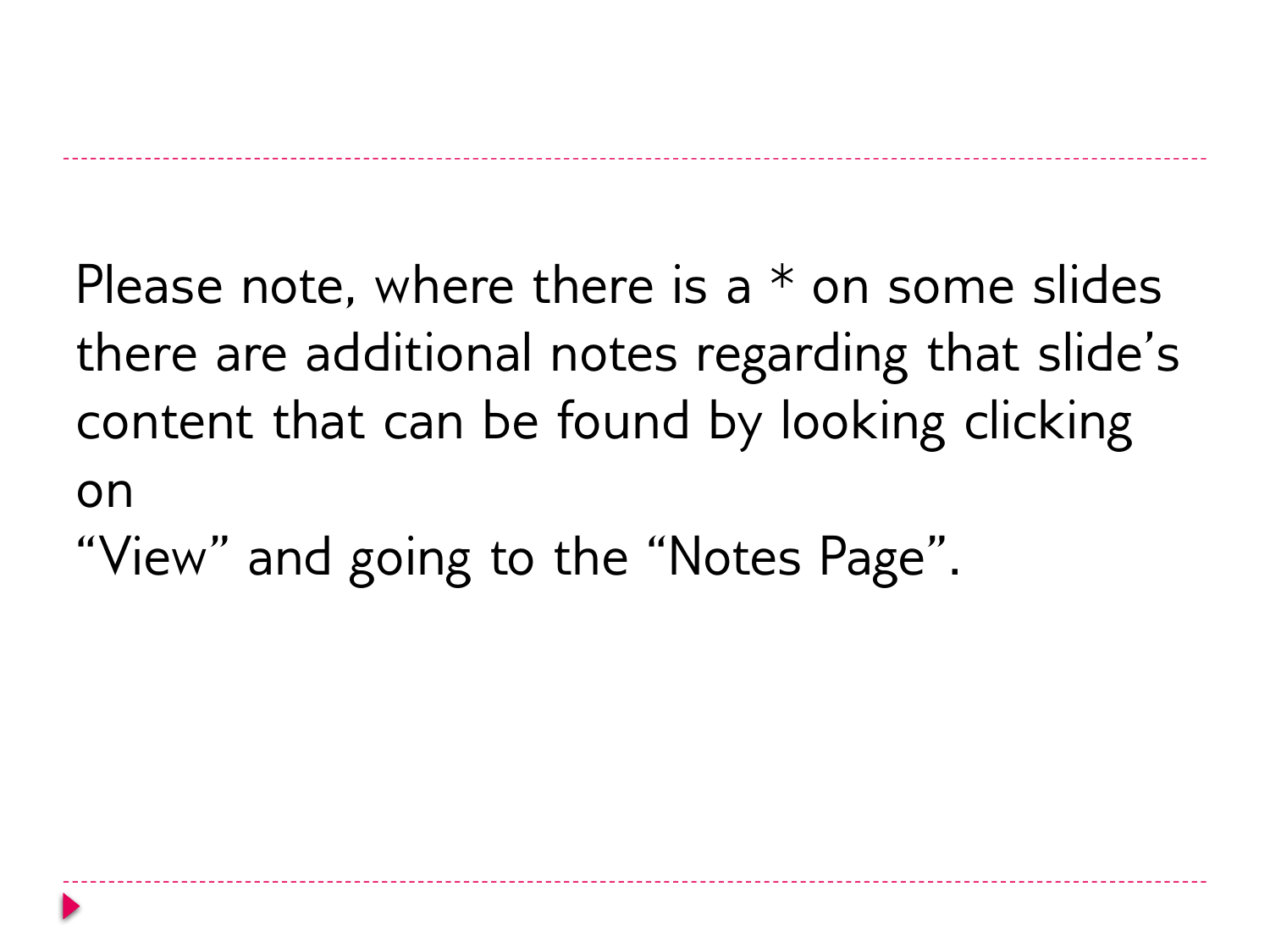

# Please note, where there is a * on some slides there are additional notes regarding that slide’s content that can be found by looking clicking on “View” and going to the “Notes Page”.